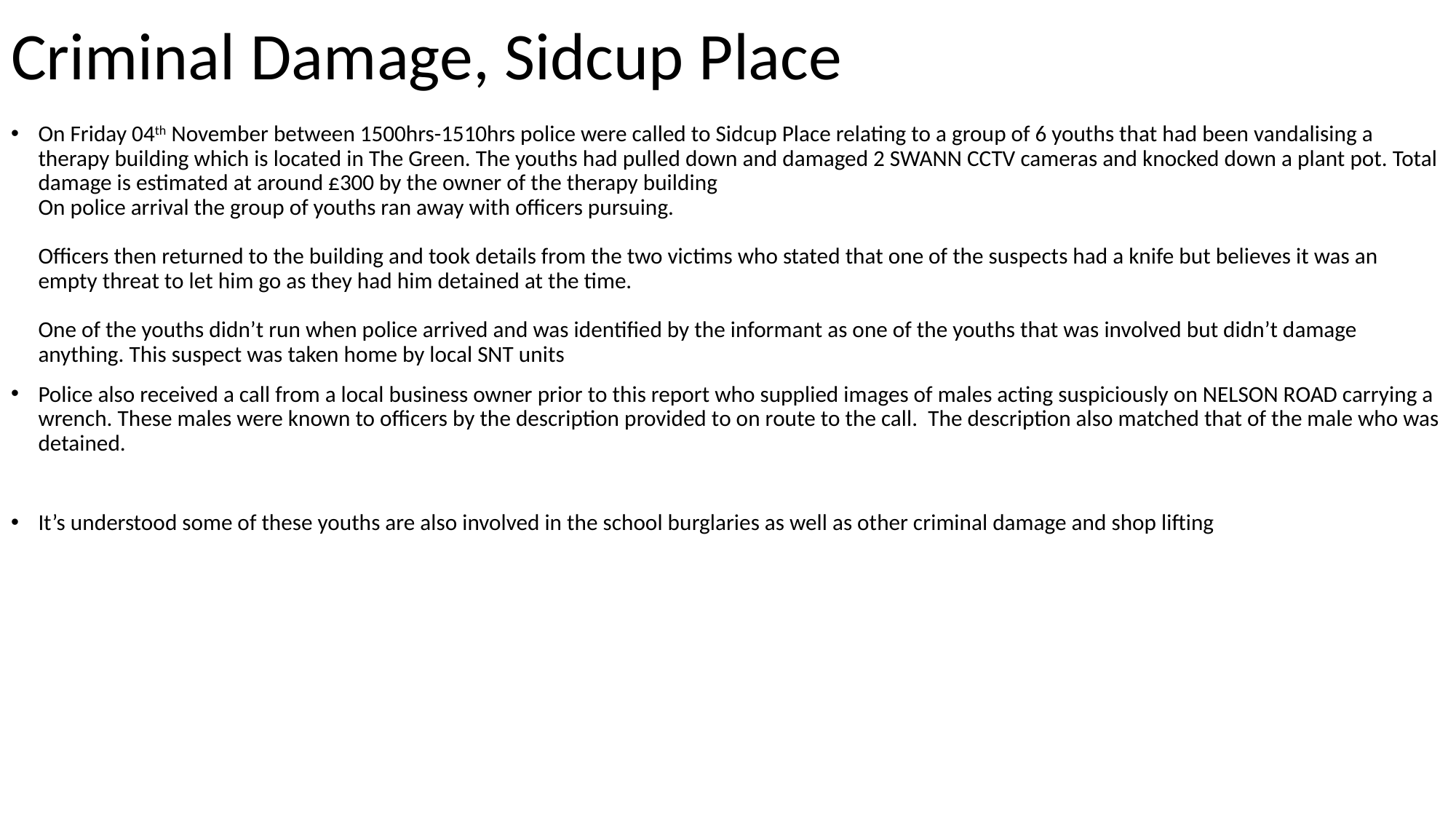

# Criminal Damage, Sidcup Place
On Friday 04th November between 1500hrs-1510hrs police were called to Sidcup Place relating to a group of 6 youths that had been vandalising a therapy building which is located in The Green. The youths had pulled down and damaged 2 SWANN CCTV cameras and knocked down a plant pot. Total damage is estimated at around £300 by the owner of the therapy building  
On police arrival the group of youths ran away with officers pursuing.
Officers then returned to the building and took details from the two victims who stated that one of the suspects had a knife but believes it was an empty threat to let him go as they had him detained at the time.
One of the youths didn’t run when police arrived and was identified by the informant as one of the youths that was involved but didn’t damage anything. This suspect was taken home by local SNT units
Police also received a call from a local business owner prior to this report who supplied images of males acting suspiciously on NELSON ROAD carrying a wrench. These males were known to officers by the description provided to on route to the call.  The description also matched that of the male who was detained.

It’s understood some of these youths are also involved in the school burglaries as well as other criminal damage and shop lifting